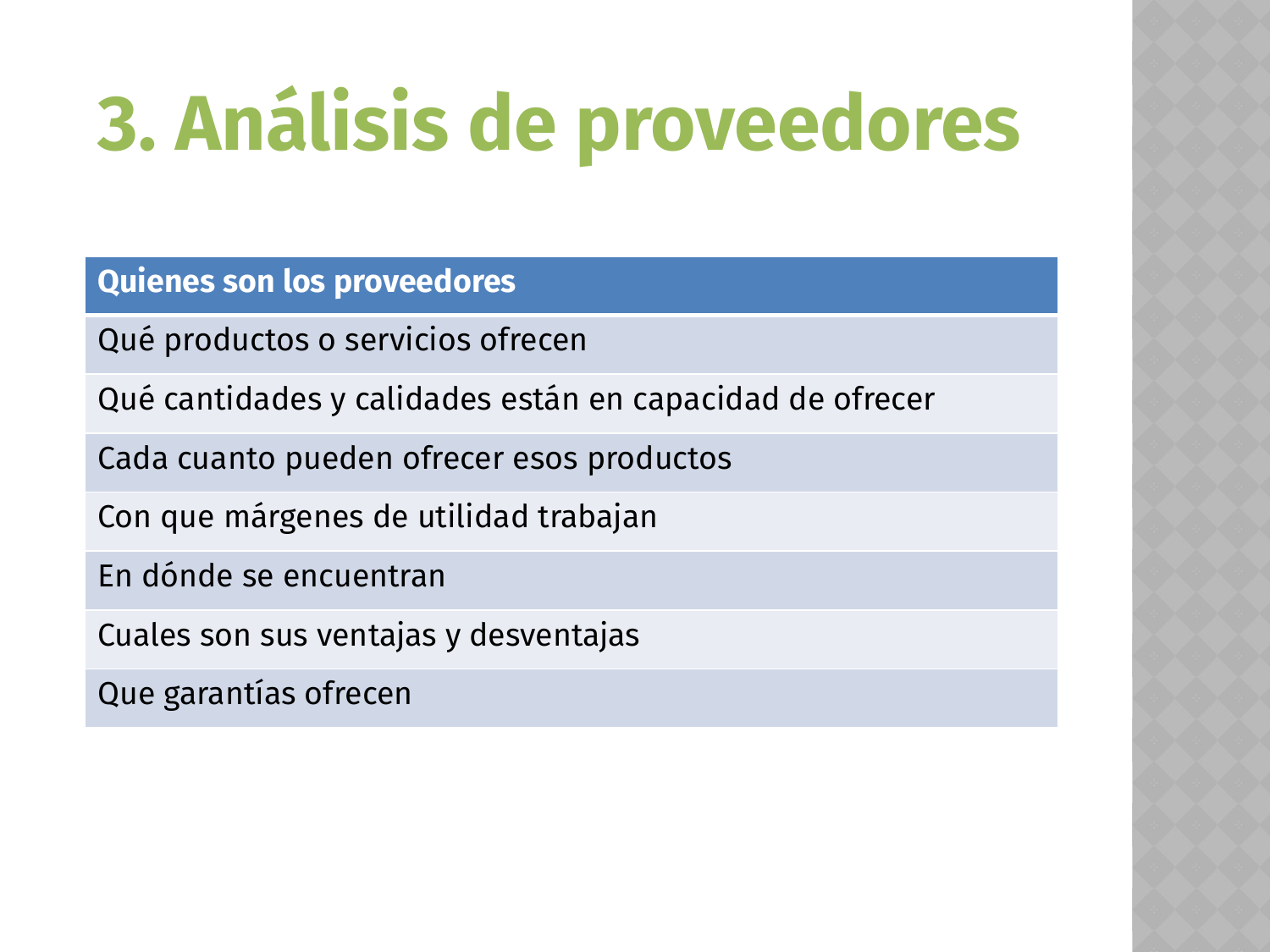

3. Análisis de proveedores
| Quienes son los proveedores |
| --- |
| Qué productos o servicios ofrecen |
| Qué cantidades y calidades están en capacidad de ofrecer |
| Cada cuanto pueden ofrecer esos productos |
| Con que márgenes de utilidad trabajan |
| En dónde se encuentran |
| Cuales son sus ventajas y desventajas |
| Que garantías ofrecen |